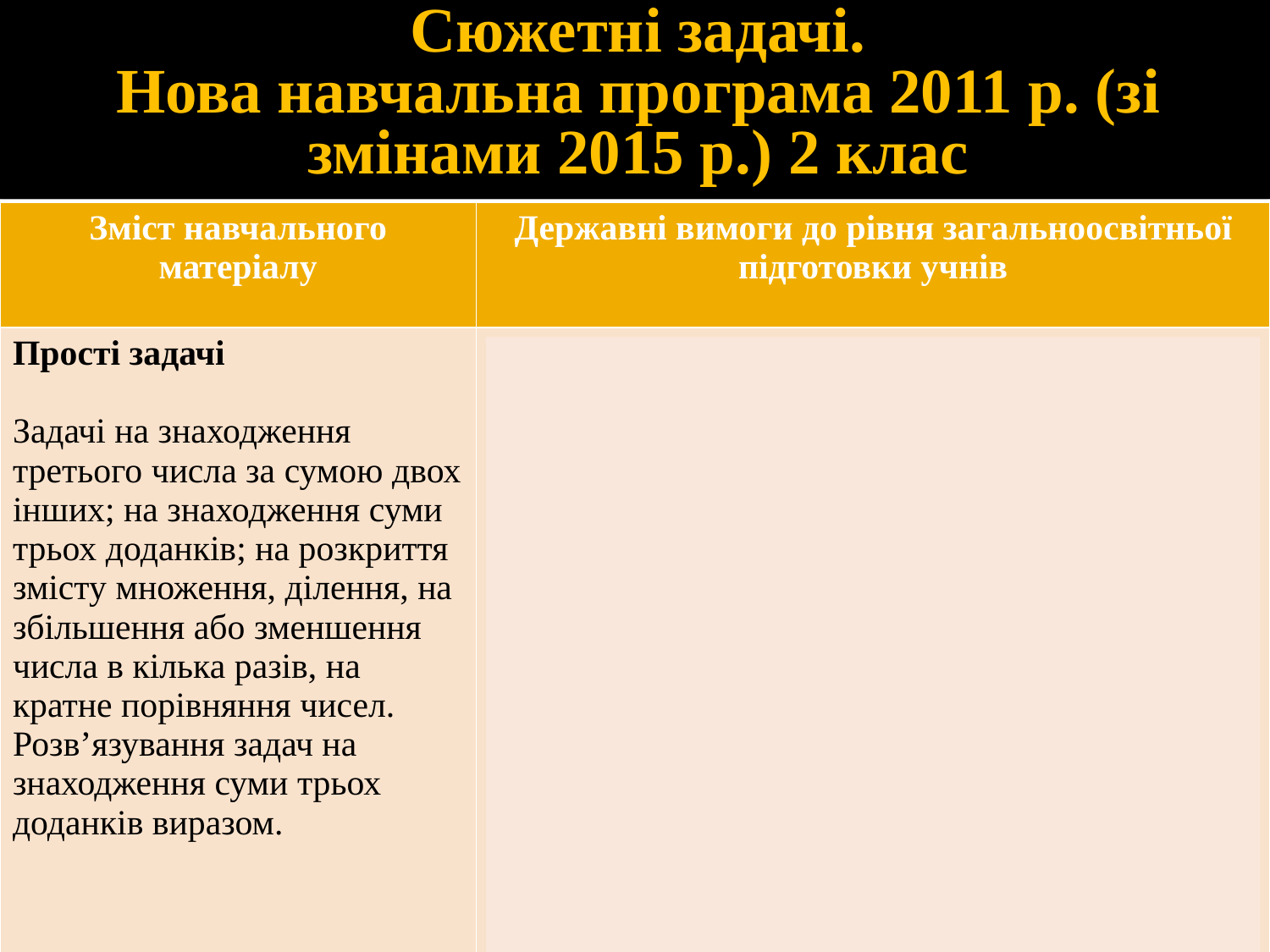

# Сюжетні задачі. Нова навчальна програма 2011 р. (зі змінами 2015 р.) 2 клас
| Зміст навчального матеріалу | Державні вимоги до рівня загальноосвітньої підготовки учнів |
| --- | --- |
| Прості задачі Задачі на знаходження третього числа за сумою двох інших; на знаходження суми трьох доданків; на розкриття змісту множення, ділення, на збільшення або зменшення числа в кілька разів, на кратне порівняння чисел. Розв’язування задач на знаходження суми трьох доданків виразом. | розуміє, що один і той самий вираз може бути розв’язанням безлічі сюжетів задач; розв’язує задачі на знаходження третього числа за сумою двох інших, на знаходження суми трьох доданків, на розкриття суті множення, ділення, на збільшення або зменшення числа в кілька разів, на кратне порівняння чисел; обґрунтовує вибір арифметичної дії, якою розв’язується задача. |